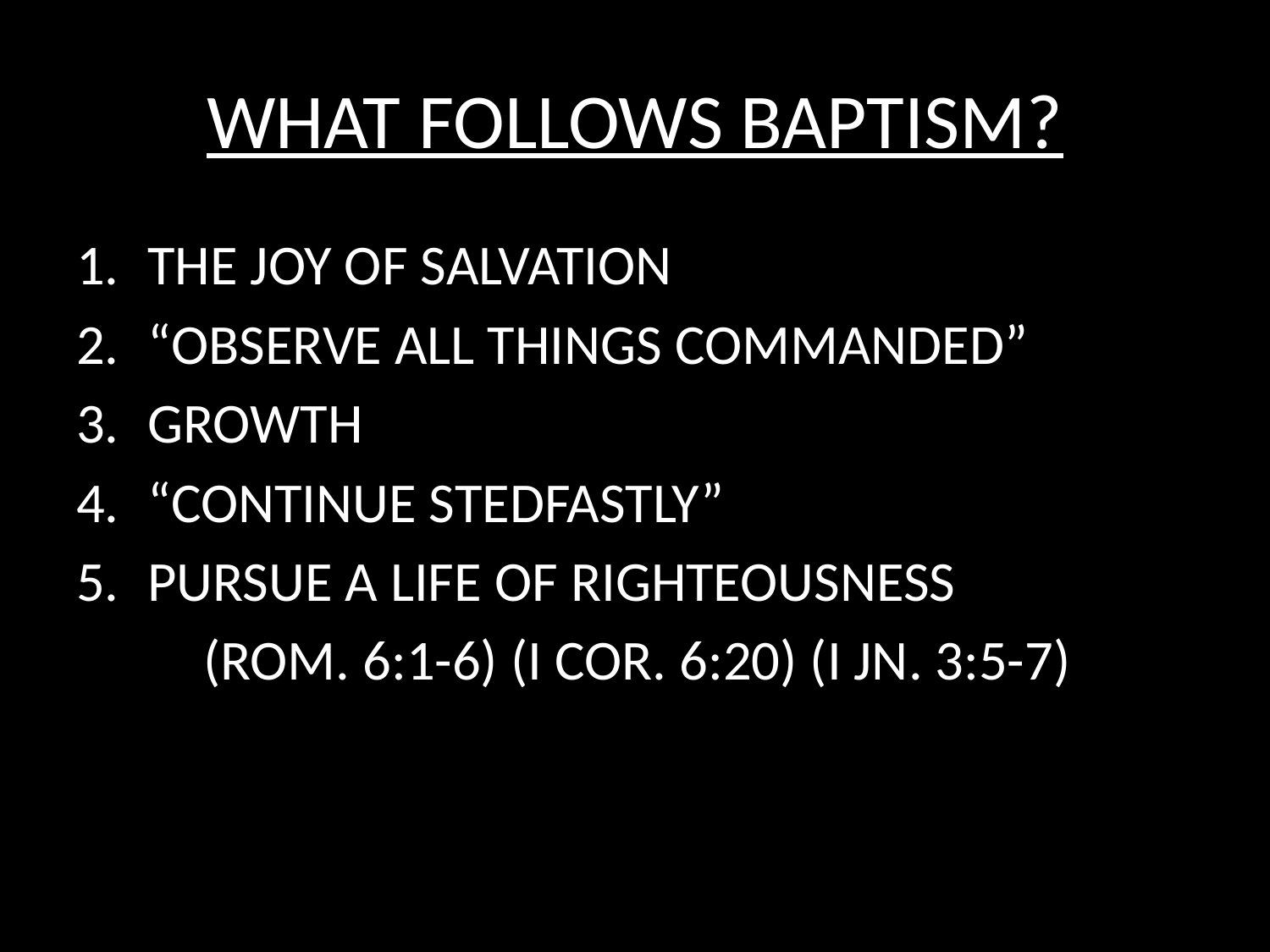

# WHAT FOLLOWS BAPTISM?
THE JOY OF SALVATION
“OBSERVE ALL THINGS COMMANDED”
GROWTH
“CONTINUE STEDFASTLY”
PURSUE A LIFE OF RIGHTEOUSNESS
	(ROM. 6:1-6) (I COR. 6:20) (I JN. 3:5-7)